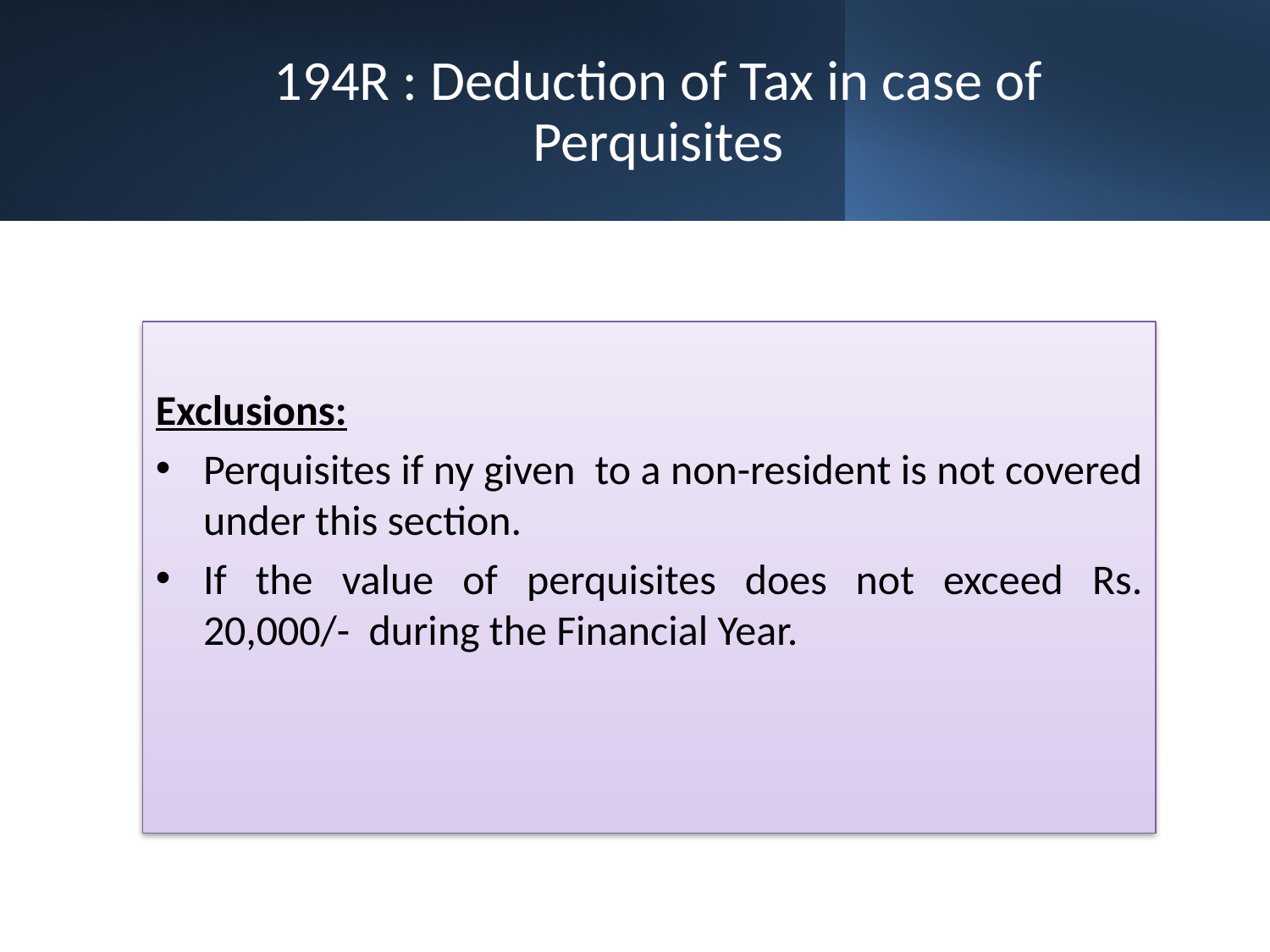

# 194R : Deduction of Tax in case of Perquisites
Exclusions:
Perquisites if ny given  to a non-resident is not covered under this section.
If the value of perquisites does not exceed Rs. 20,000/-  during the Financial Year.